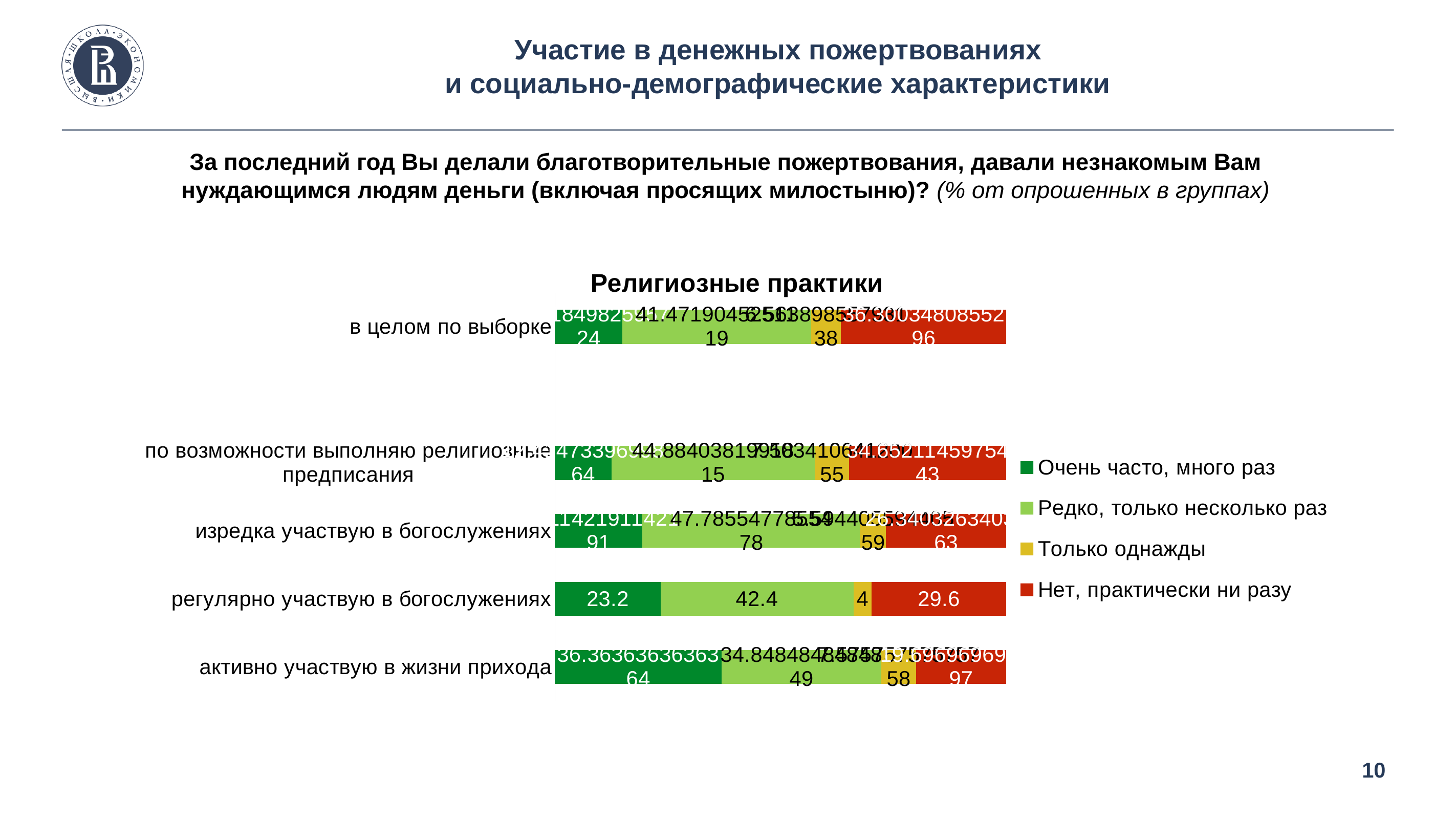

# Участие в денежных пожертвованиях и социально-демографические характеристики
За последний год Вы делали благотворительные пожертвования, давали незнакомым Вам нуждающимся людям деньги (включая просящих милостыню)? (% от опрошенных в группах)

### Chart: Религиозные практики

| Category | Очень часто, много раз | Редко, только несколько раз | Только однажды | Нет, практически ни разу |
|---|---|---|---|---|
| в целом по выборке | 14.818498259572351 | 41.47190452511189 | 6.5638985579313776 | 36.300348085529585 |
|   | None | None | None | None |
| по возможности выполняю религиозные предписания | 12.414733969986358 | 44.88403819918145 | 7.503410641200546 | 34.65211459754434 |
| изредка участвую в богослужениях | 19.114219114219114 | 47.785547785547784 | 5.594405594405594 | 26.340326340326342 |
| регулярно участвую в богослужениях | 23.200000000000003 | 42.4 | 4.0 | 29.599999999999998 |
| активно участвую в жизни прихода | 36.36363636363637 | 34.84848484848485 | 7.575757575757576 | 19.696969696969695 |
10